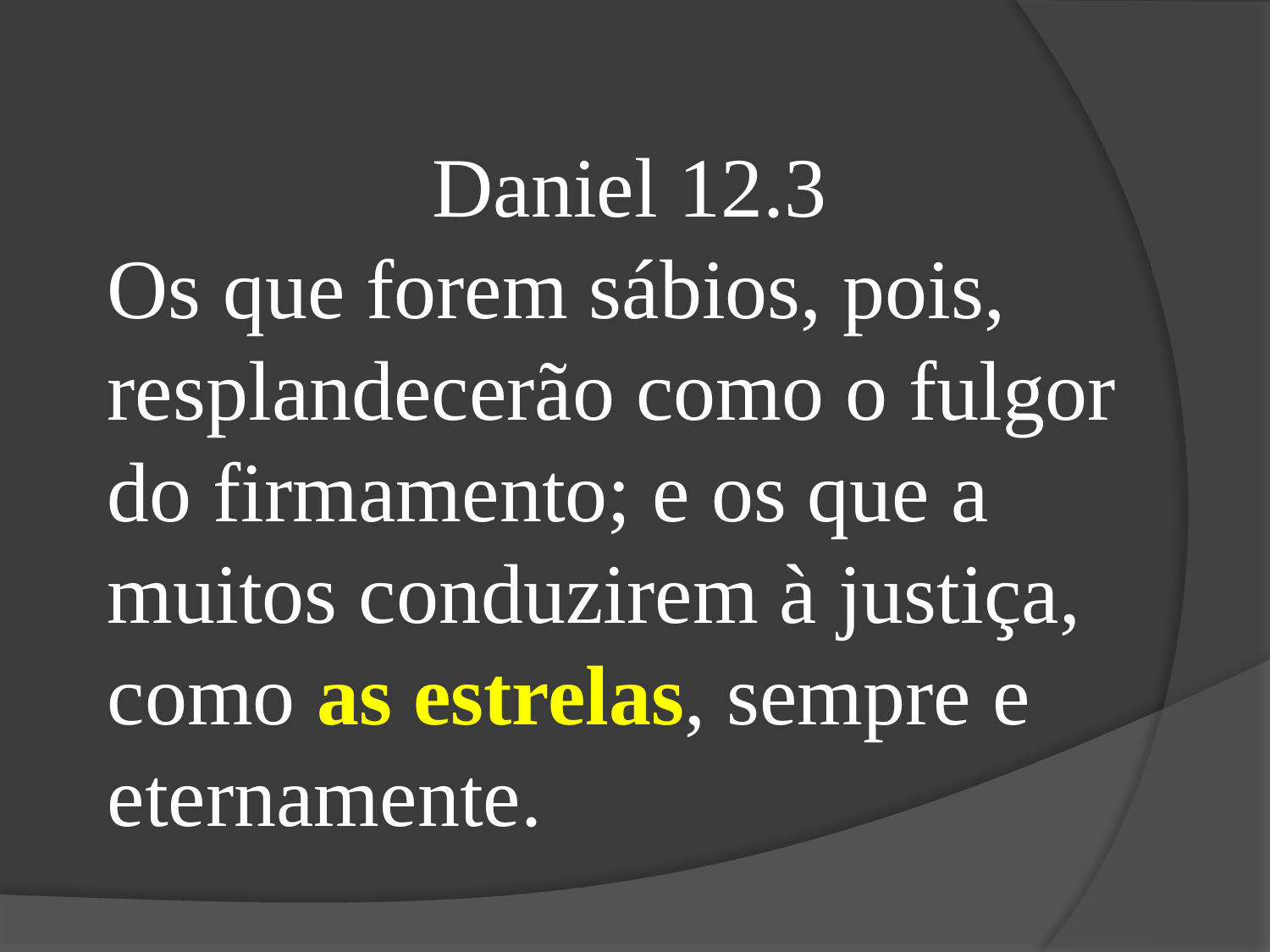

Daniel 12.3
Os que forem sábios, pois, resplandecerão como o fulgor do firmamento; e os que a muitos conduzirem à justiça, como as estrelas, sempre e eternamente.